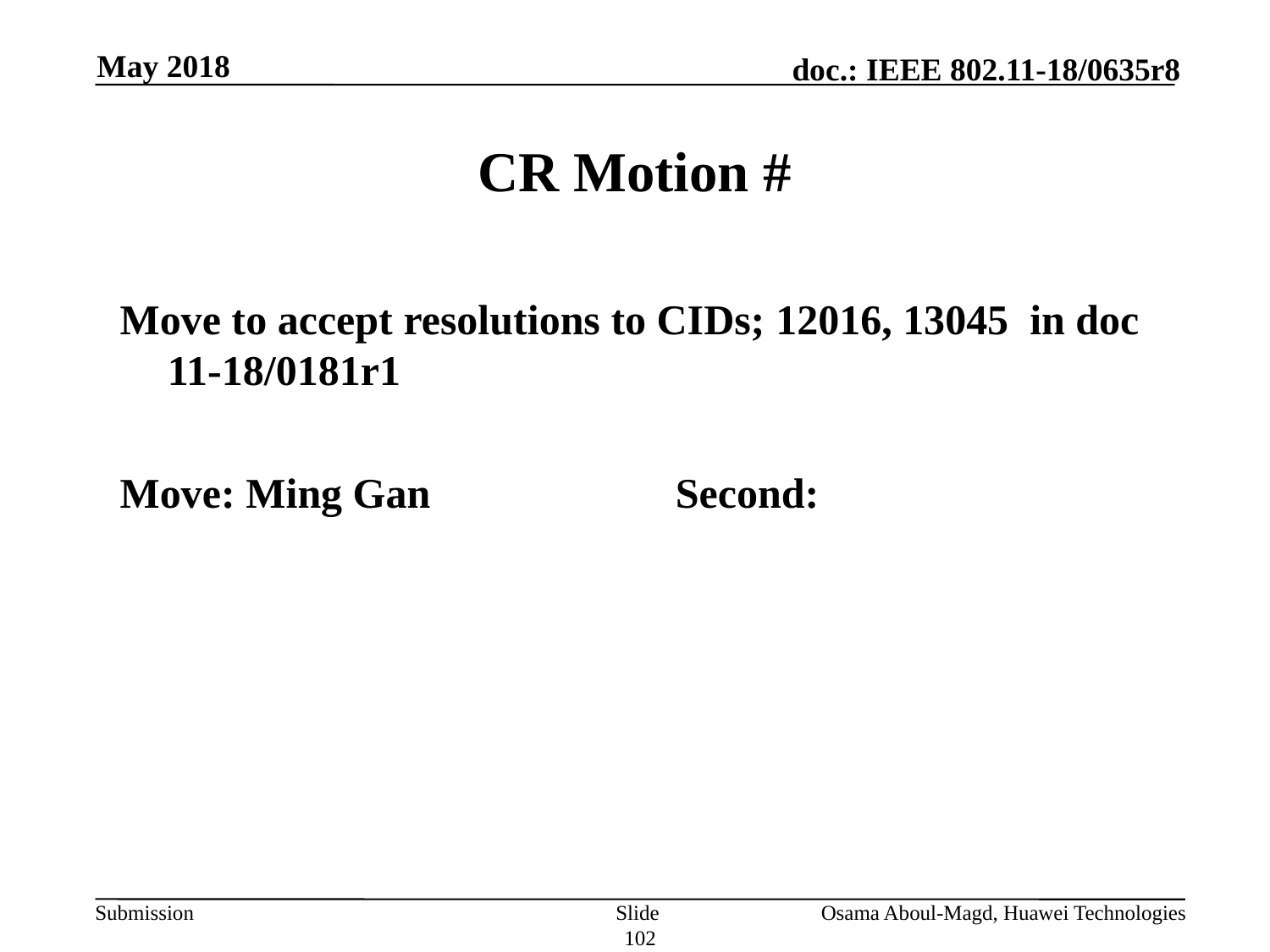

May 2018
# CR Motion #
Move to accept resolutions to CIDs; 12016, 13045  in doc 11-18/0181r1

Move: Ming Gan		Second:

Slide 102
Osama Aboul-Magd, Huawei Technologies